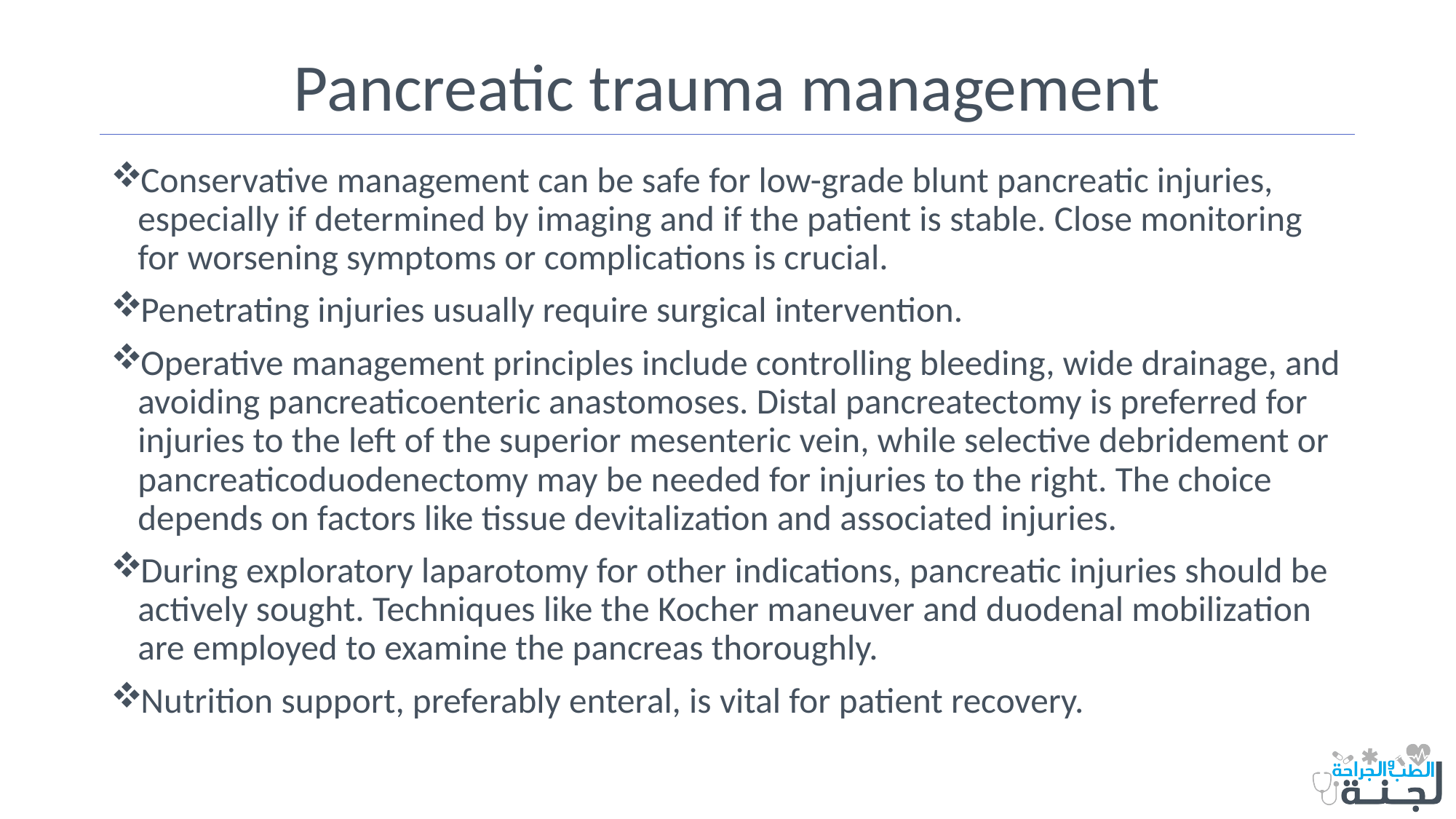

# Pancreatic trauma management
Conservative management can be safe for low-grade blunt pancreatic injuries, especially if determined by imaging and if the patient is stable. Close monitoring for worsening symptoms or complications is crucial.
Penetrating injuries usually require surgical intervention.
Operative management principles include controlling bleeding, wide drainage, and avoiding pancreaticoenteric anastomoses. Distal pancreatectomy is preferred for injuries to the left of the superior mesenteric vein, while selective debridement or pancreaticoduodenectomy may be needed for injuries to the right. The choice depends on factors like tissue devitalization and associated injuries.
During exploratory laparotomy for other indications, pancreatic injuries should be actively sought. Techniques like the Kocher maneuver and duodenal mobilization are employed to examine the pancreas thoroughly.
Nutrition support, preferably enteral, is vital for patient recovery.